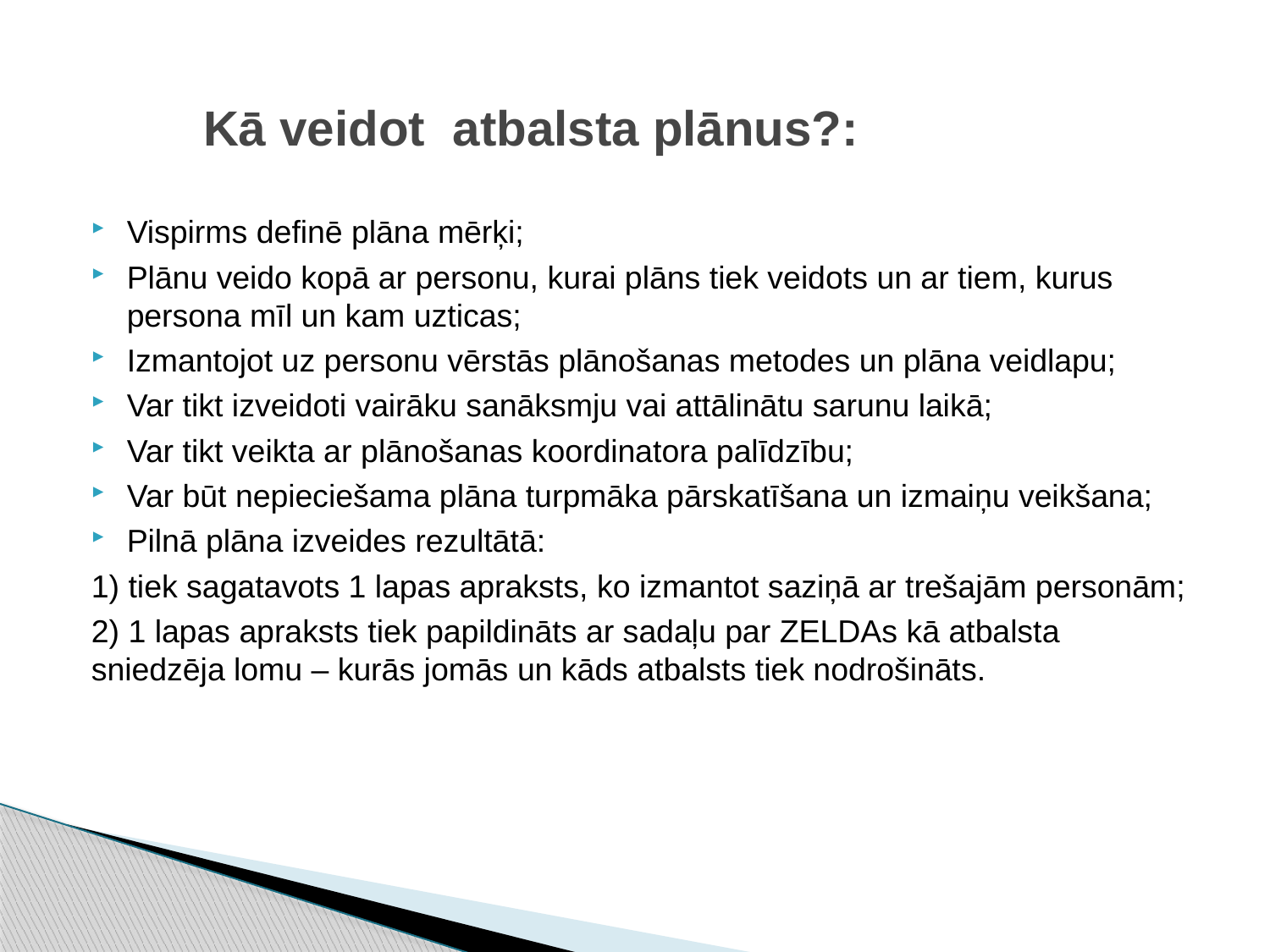

# Kā veidot  atbalsta plānus?:
Vispirms definē plāna mērķi;
Plānu veido kopā ar personu, kurai plāns tiek veidots un ar tiem, kurus persona mīl un kam uzticas;
Izmantojot uz personu vērstās plānošanas metodes un plāna veidlapu;
Var tikt izveidoti vairāku sanāksmju vai attālinātu sarunu laikā;
Var tikt veikta ar plānošanas koordinatora palīdzību;
Var būt nepieciešama plāna turpmāka pārskatīšana un izmaiņu veikšana;
Pilnā plāna izveides rezultātā:
1) tiek sagatavots 1 lapas apraksts, ko izmantot saziņā ar trešajām personām;
2) 1 lapas apraksts tiek papildināts ar sadaļu par ZELDAs kā atbalsta sniedzēja lomu – kurās jomās un kāds atbalsts tiek nodrošināts.